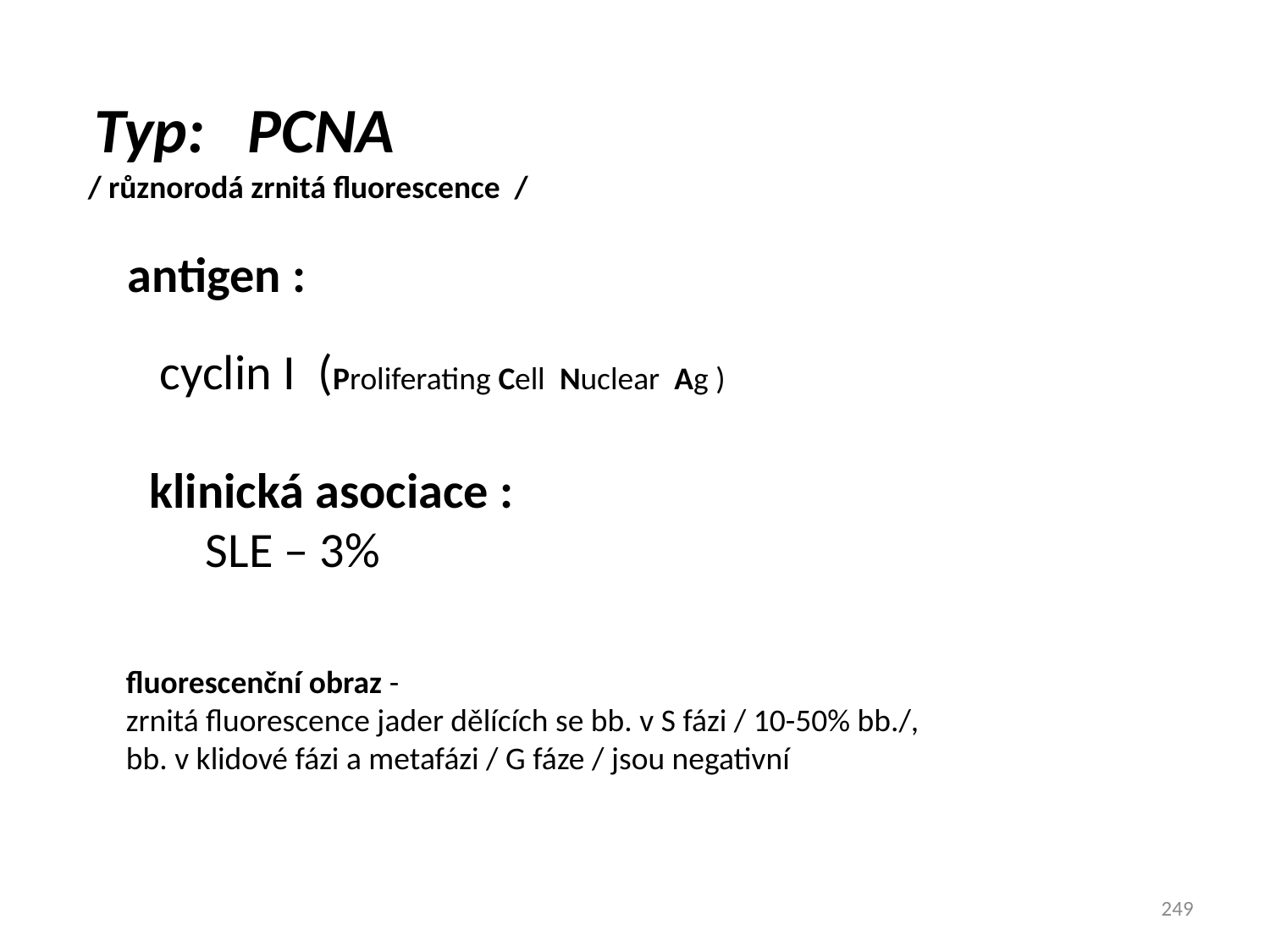

Typ:   PCNA
       / různorodá zrnitá fluorescence  /

            antigen :

                 cyclin I  (Proliferating Cell  Nuclear  Ag )

          klinická asociace :
               SLE – 3%

    fluorescenční obraz -
    zrnitá fluorescence jader dělících se bb. v S fázi / 10-50% bb./,
    bb. v klidové fázi a metafázi / G fáze / jsou negativní

249